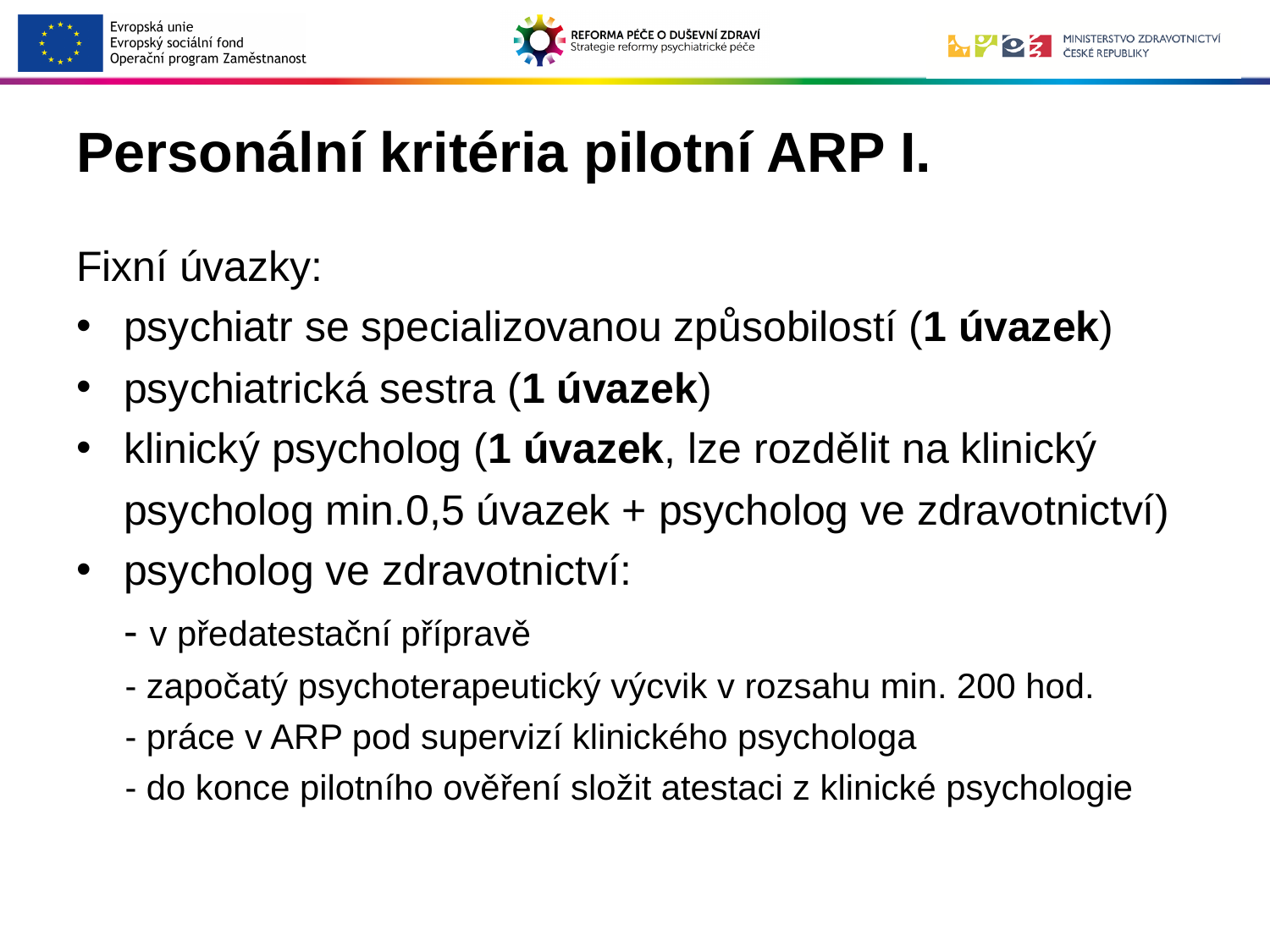

# Personální kritéria pilotní ARP I.
Fixní úvazky:
psychiatr se specializovanou způsobilostí (1 úvazek)
psychiatrická sestra (1 úvazek)
klinický psycholog (1 úvazek, lze rozdělit na klinický psycholog min.0,5 úvazek + psycholog ve zdravotnictví)
psycholog ve zdravotnictví:
    - v předatestační přípravě
     - započatý psychoterapeutický výcvik v rozsahu min. 200 hod.
     - práce v ARP pod supervizí klinického psychologa
     - do konce pilotního ověření složit atestaci z klinické psychologie